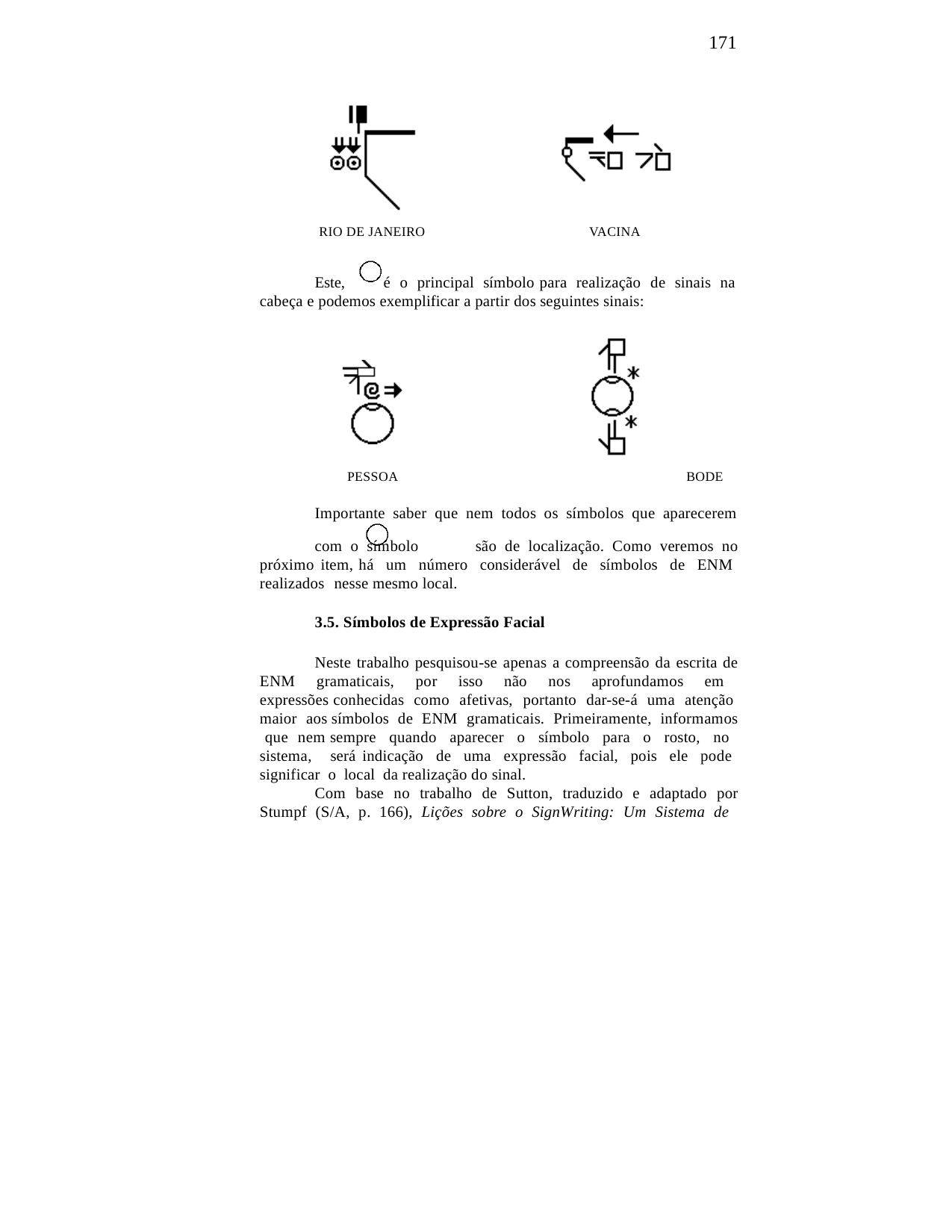

171

RIO DE JANEIRO
VACINA

Este,
é  o  principal  símbolo para  realização  de  sinais  na
cabeça e podemos exemplificar a partir dos seguintes sinais:

PESSOA	BODE

Importante  saber  que  nem  todos  os  símbolos  que  aparecerem
com o símbolo        são de localização. Como veremos no próximo item, há  um  número  considerável  de  símbolos  de  ENM  realizados  nesse mesmo local.

3.5. Símbolos de Expressão Facial

Neste trabalho pesquisou-se apenas a compreensão da escrita de ENM   gramaticais,   por   isso   não   nos   aprofundamos   em   expressões conhecidas  como  afetivas,  portanto  dar-se-á  uma  atenção  maior  aos símbolos  de  ENM  gramaticais.  Primeiramente,  informamos  que  nem sempre   quando   aparecer   o   símbolo   para   o   rosto,   no   sistema,   será indicação  de  uma  expressão  facial,  pois  ele  pode  significar  o  local  da realização do sinal.
Com  base  no  trabalho  de  Sutton,  traduzido  e  adaptado  por Stumpf  (S/A,  p.  166),  Lições  sobre  o  SignWriting:  Um  Sistema  de